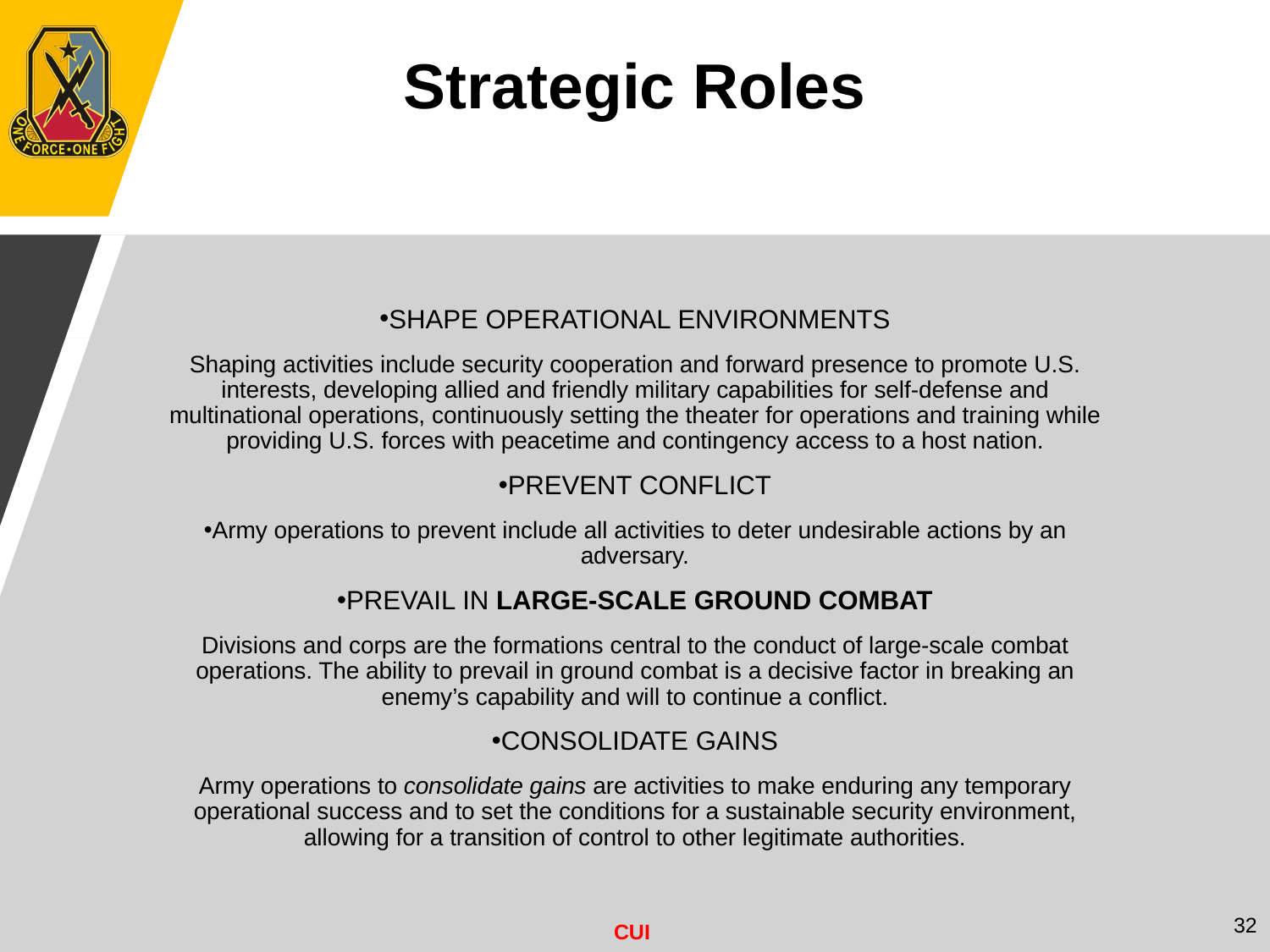

Strategic Roles
SHAPE OPERATIONAL ENVIRONMENTS
Shaping activities include security cooperation and forward presence to promote U.S. interests, developing allied and friendly military capabilities for self-defense and multinational operations, continuously setting the theater for operations and training while providing U.S. forces with peacetime and contingency access to a host nation.
PREVENT CONFLICT
Army operations to prevent include all activities to deter undesirable actions by an adversary.
PREVAIL IN LARGE-SCALE GROUND COMBAT
Divisions and corps are the formations central to the conduct of large-scale combat operations. The ability to prevail in ground combat is a decisive factor in breaking an enemy’s capability and will to continue a conflict.
CONSOLIDATE GAINS
Army operations to consolidate gains are activities to make enduring any temporary operational success and to set the conditions for a sustainable security environment, allowing for a transition of control to other legitimate authorities.
32